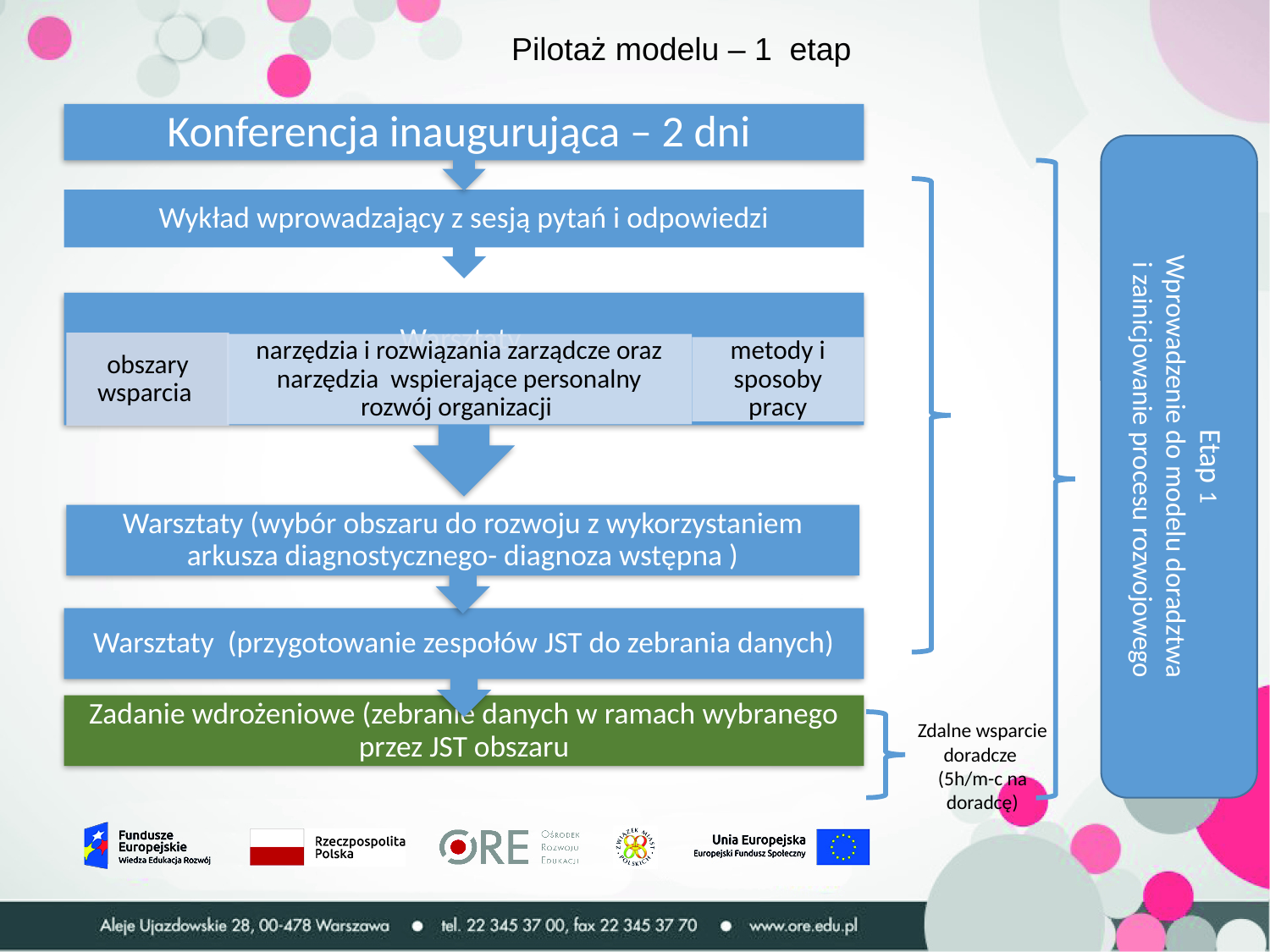

Pilotaż modelu – 1  etap
Zadanie wdrożeniowe (zebranie danych w ramach wybranego przez JST obszaru
Warsztaty  (przygotowanie zespołów JST do zebrania danych)
Warsztaty (wybór obszaru do rozwoju z wykorzystaniem arkusza diagnostycznego- diagnoza wstępna )
Warsztaty

obszary wsparcia
narzędzia i rozwiązania zarządcze oraz narzędzia  wspierające personalny rozwój organizacji
metody i sposoby pracy
Wykład wprowadzający z sesją pytań i odpowiedzi
Konferencja inaugurująca – 2 dni

Etap 1
Wprowadzenie do modelu doradztwa
 i zainicjowanie procesu rozwojowego

Zdalne wsparcie doradcze
(5h/m-c na doradcę)